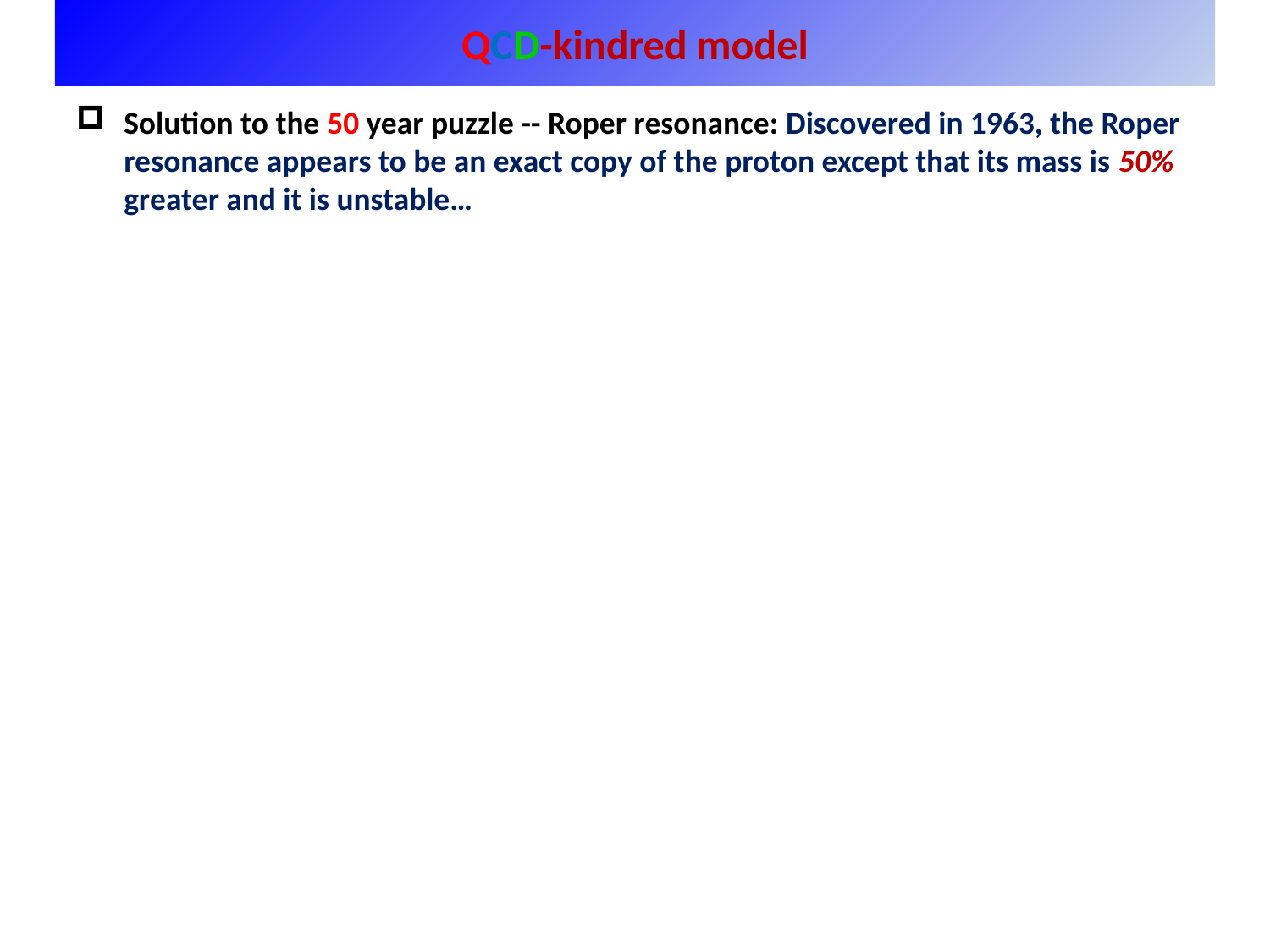

QCD-kindred model
Solution to the 50 year puzzle -- Roper resonance: Discovered in 1963, the Roper resonance appears to be an exact copy of the proton except that its mass is 50% greater and it is unstable…